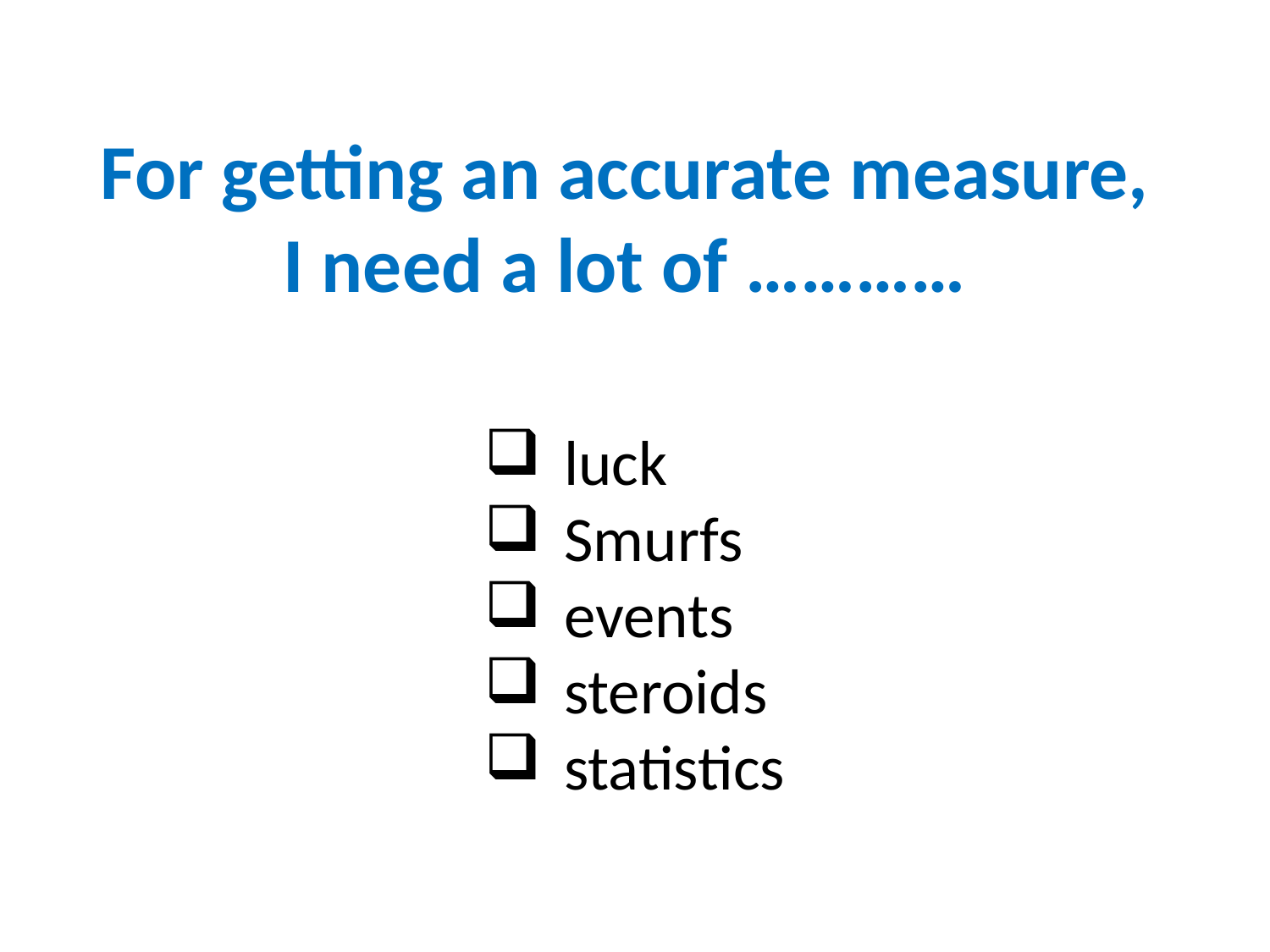

For getting an accurate measure, I need a lot of …………
luck
Smurfs
events
steroids
statistics